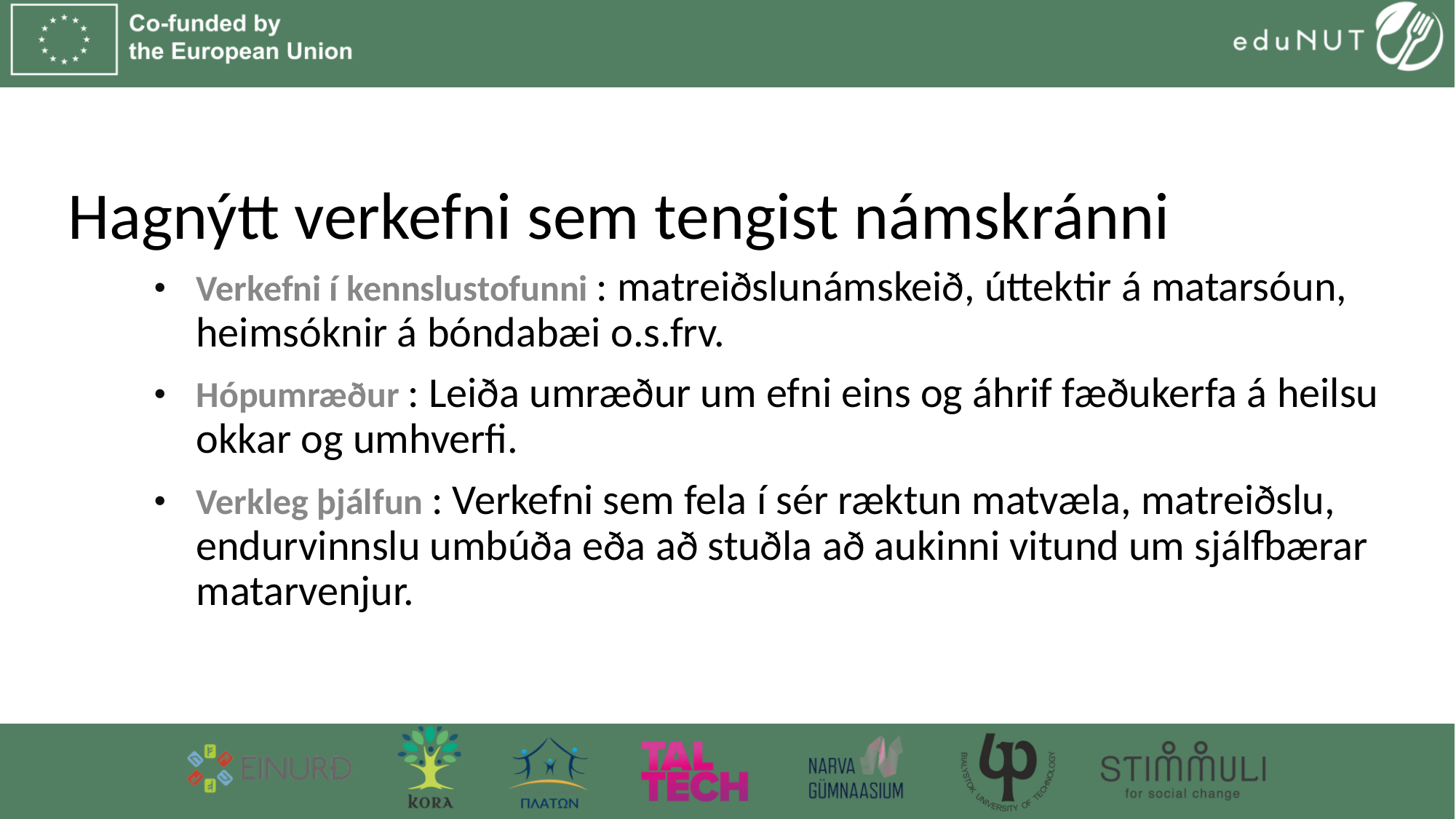

# Hagnýtt verkefni sem tengist námskránni
Verkefni í kennslustofunni : matreiðslunámskeið, úttektir á matarsóun, heimsóknir á bóndabæi o.s.frv.
Hópumræður : Leiða umræður um efni eins og áhrif fæðukerfa á heilsu okkar og umhverfi.
Verkleg þjálfun : Verkefni sem fela í sér ræktun matvæla, matreiðslu, endurvinnslu umbúða eða að stuðla að aukinni vitund um sjálfbærar matarvenjur.